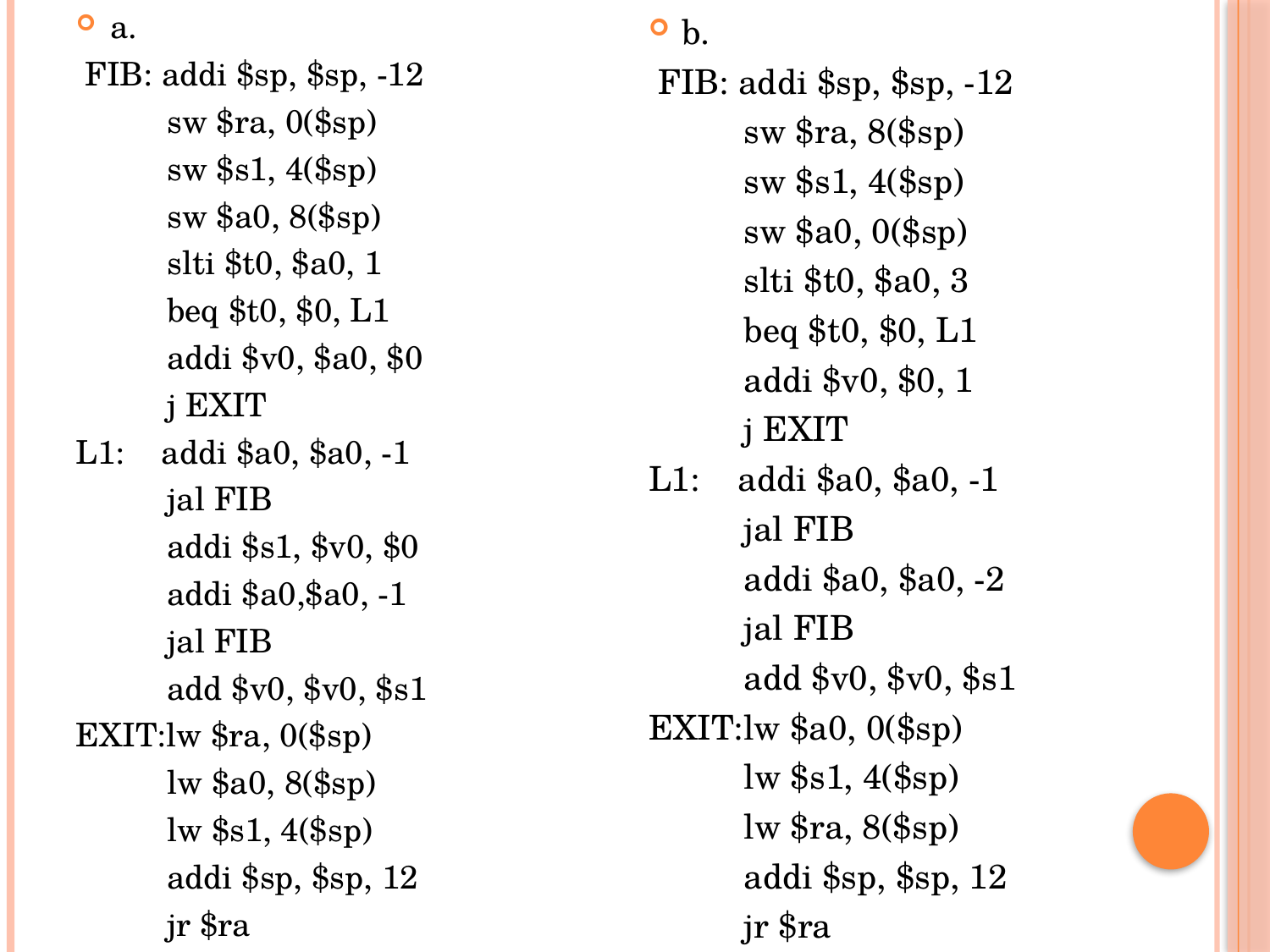

a.
 FIB: addi $sp, $sp, -12
          sw $ra, 0($sp)
          sw $s1, 4($sp)
          sw $a0, 8($sp)
          slti $t0, $a0, 1
          beq $t0, $0, L1
          addi $v0, $a0, $0
          j EXIT
L1:    addi $a0, $a0, -1
          jal FIB
          addi $s1, $v0, $0
          addi $a0,$a0, -1
          jal FIB
          add $v0, $v0, $s1
EXIT:lw $ra, 0($sp)
          lw $a0, 8($sp)
          lw $s1, 4($sp)
          addi $sp, $sp, 12
          jr $ra
b.
 FIB: addi $sp, $sp, -12
          sw $ra, 8($sp)
          sw $s1, 4($sp)
          sw $a0, 0($sp)
          slti $t0, $a0, 3
          beq $t0, $0, L1
          addi $v0, $0, 1
          j EXIT
L1:    addi $a0, $a0, -1
          jal FIB
          addi $a0, $a0, -2
          jal FIB
          add $v0, $v0, $s1
EXIT:lw $a0, 0($sp)
          lw $s1, 4($sp)
          lw $ra, 8($sp)
          addi $sp, $sp, 12
          jr $ra